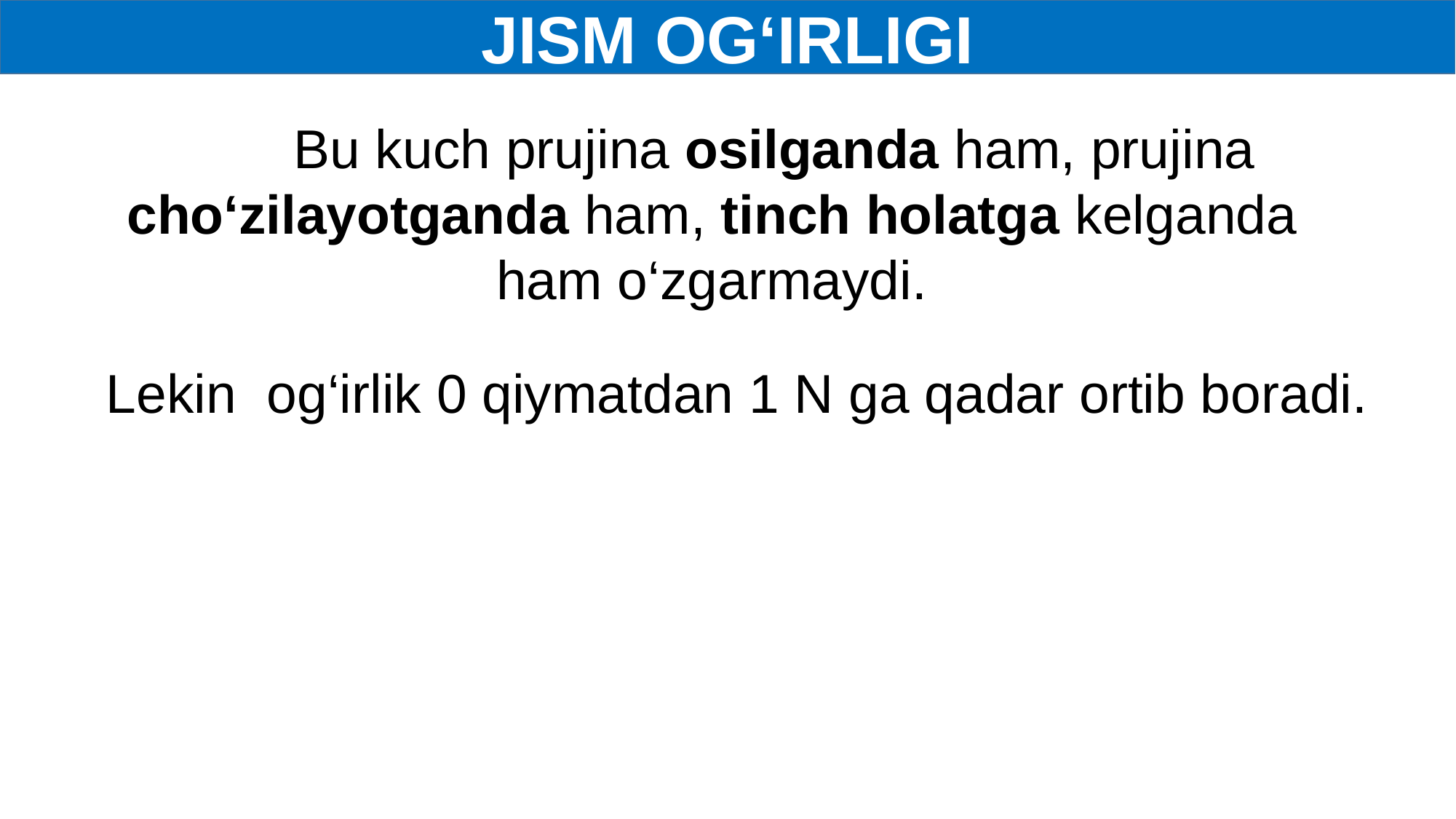

JISM OG‘IRLIGI
Bu kuch prujina osilganda ham, prujina cho‘zilayotganda ham, tinch holatga kelganda ham o‘zgarmaydi.
Lekin  og‘irlik 0 qiymatdan 1 N ga qadar ortib boradi.